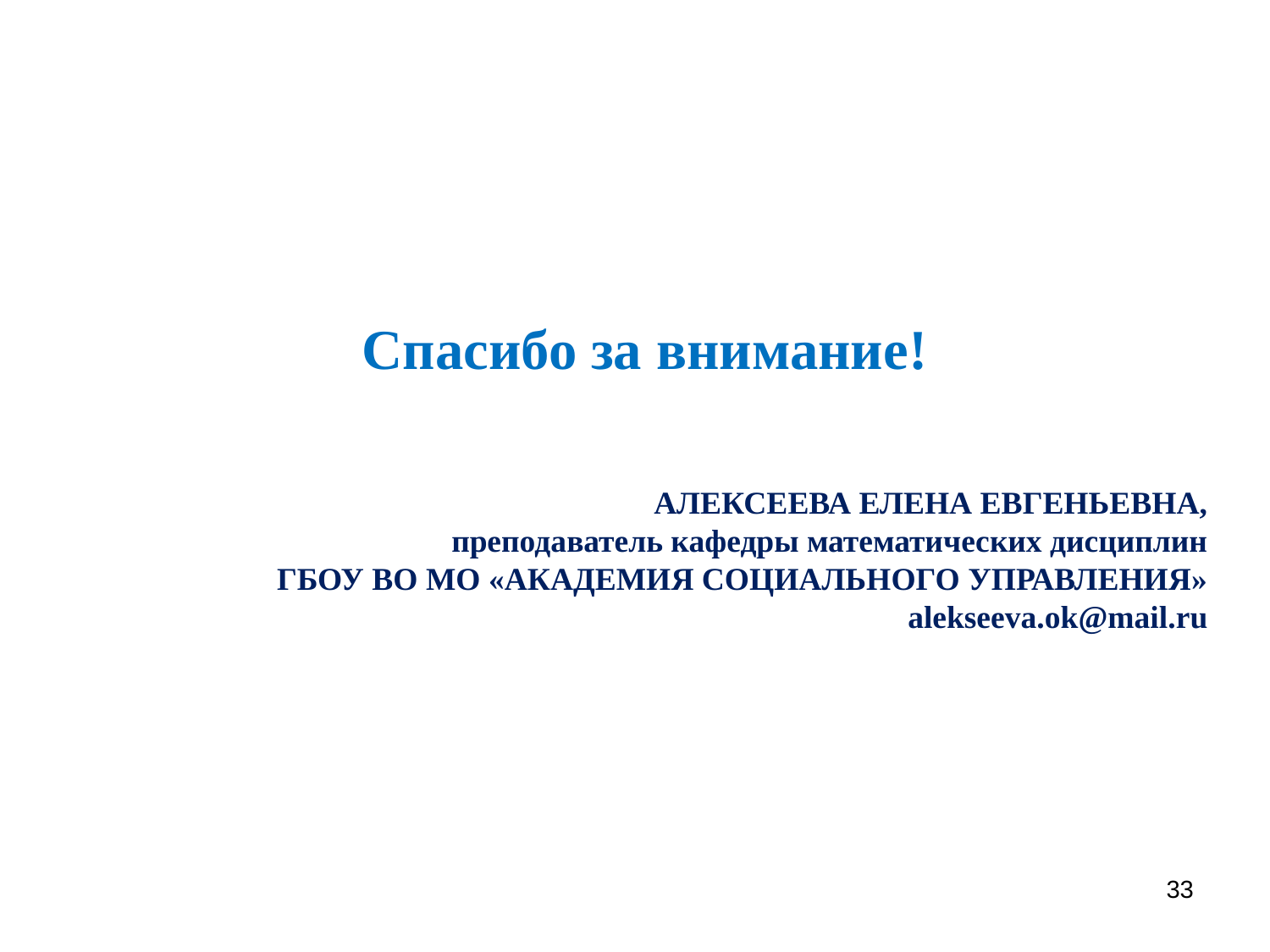

Спасибо за внимание!
АЛЕКСЕЕВА ЕЛЕНА ЕВГЕНЬЕВНА,
преподаватель кафедры математических дисциплин
ГБОУ ВО МО «АКАДЕМИЯ СОЦИАЛЬНОГО УПРАВЛЕНИЯ»
alekseeva.ok@mail.ru
33